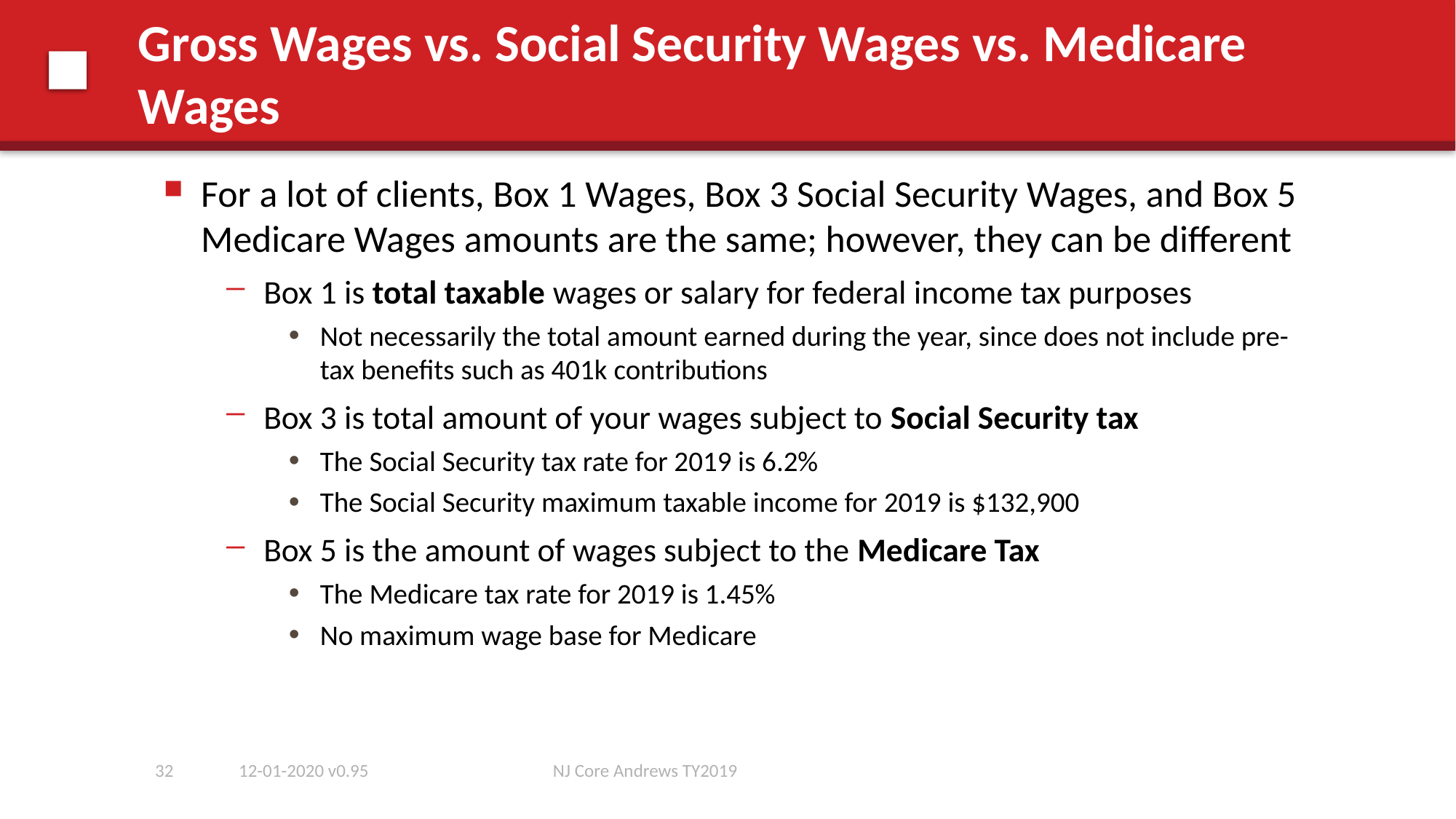

# Gross Wages vs. Social Security Wages vs. Medicare Wages
For a lot of clients, Box 1 Wages, Box 3 Social Security Wages, and Box 5 Medicare Wages amounts are the same; however, they can be different
Box 1 is total taxable wages or salary for federal income tax purposes
Not necessarily the total amount earned during the year, since does not include pre-tax benefits such as 401k contributions
Box 3 is total amount of your wages subject to Social Security tax
The Social Security tax rate for 2019 is 6.2%
The Social Security maximum taxable income for 2019 is $132,900
Box 5 is the amount of wages subject to the Medicare Tax
The Medicare tax rate for 2019 is 1.45%
No maximum wage base for Medicare

32
12-01-2020 v0.95
NJ Core Andrews TY2019